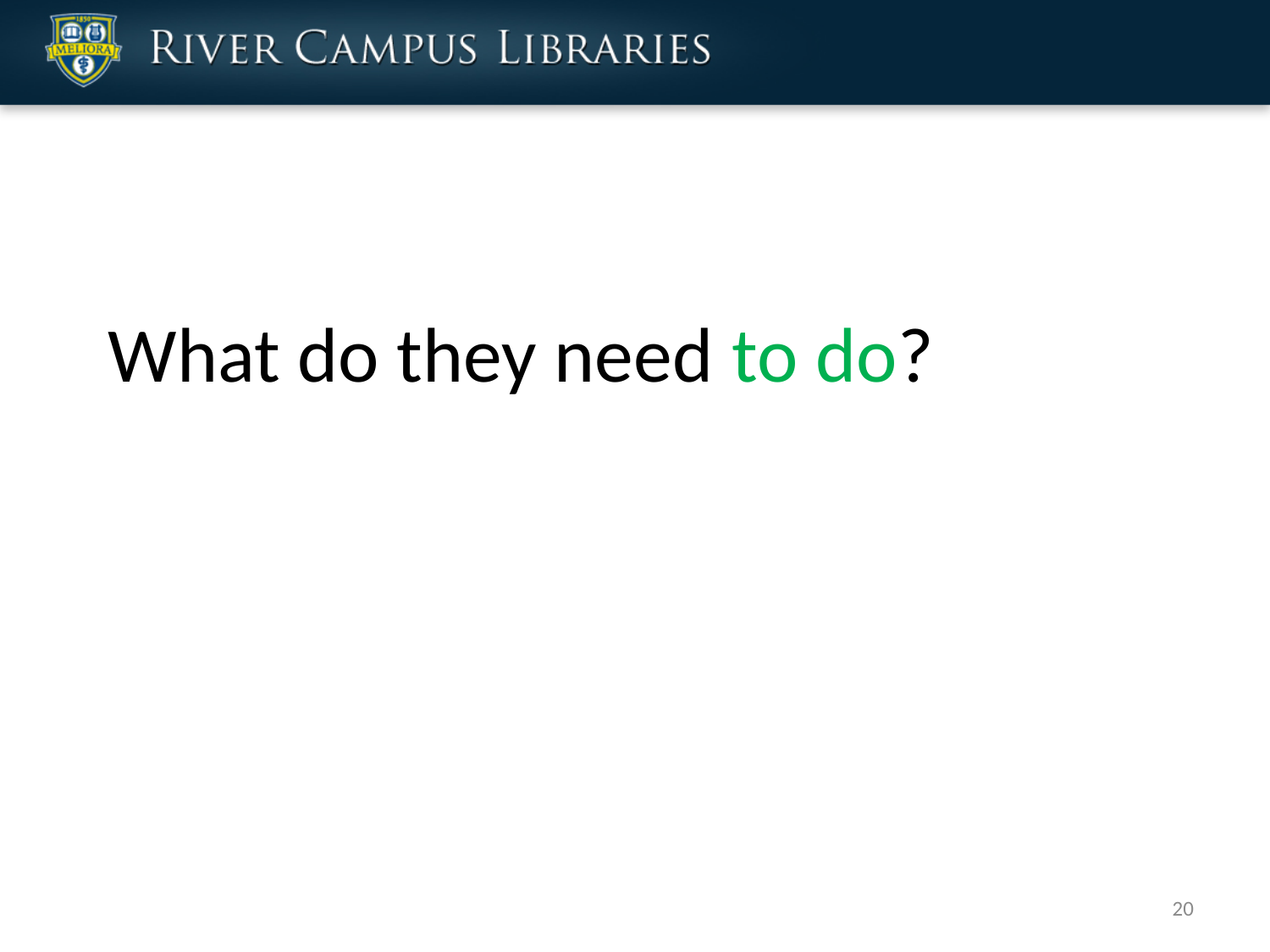

# What do they need to do?

20